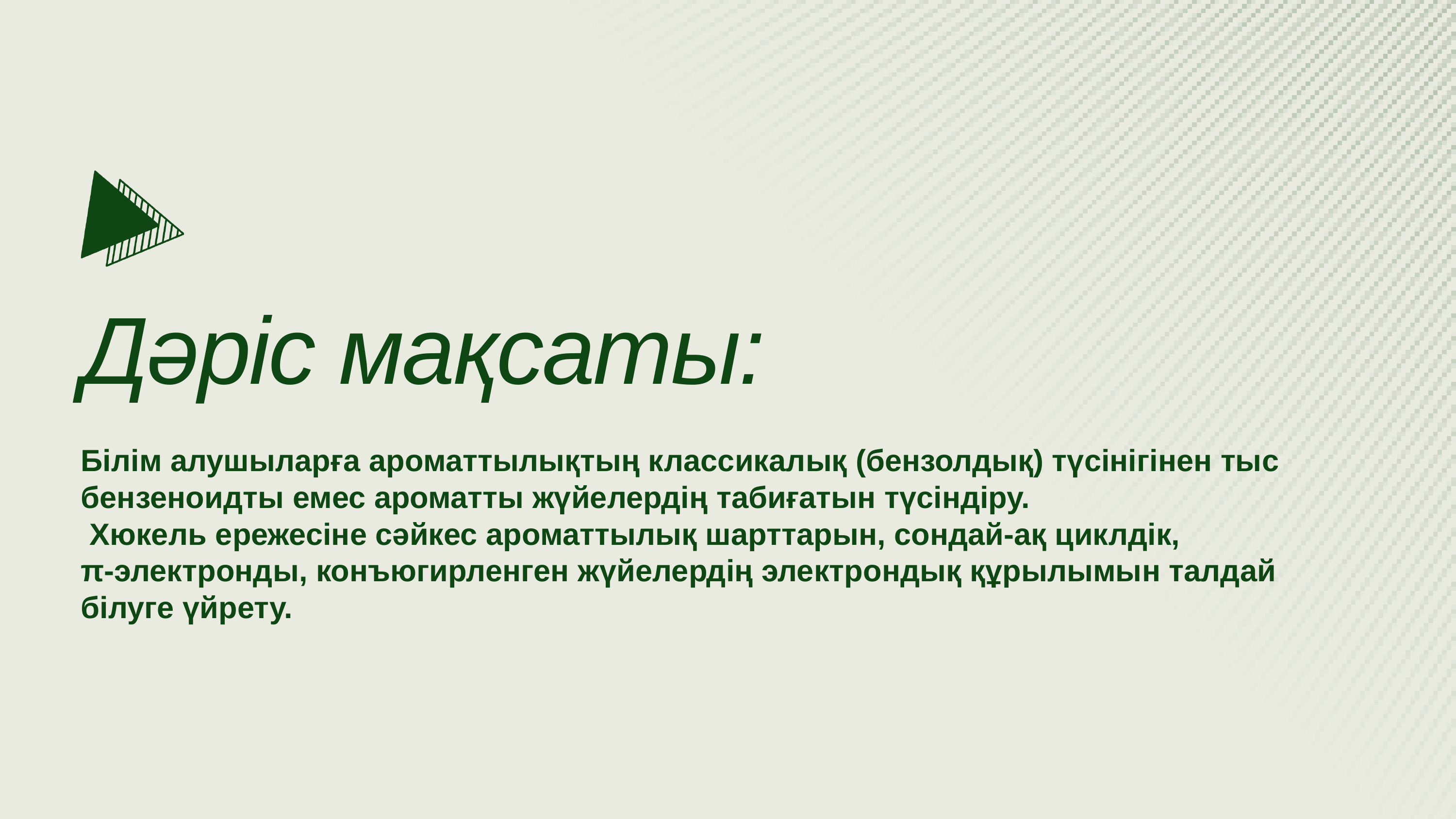

Дәріс мақсаты:
Білім алушыларға ароматтылықтың классикалық (бензолдық) түсінігінен тыс бензеноидты емес ароматты жүйелердің табиғатын түсіндіру.
 Хюкель ережесіне сәйкес ароматтылық шарттарын, сондай-ақ циклдік, π‑электронды, конъюгирленген жүйелердің электрондық құрылымын талдай білуге үйрету.